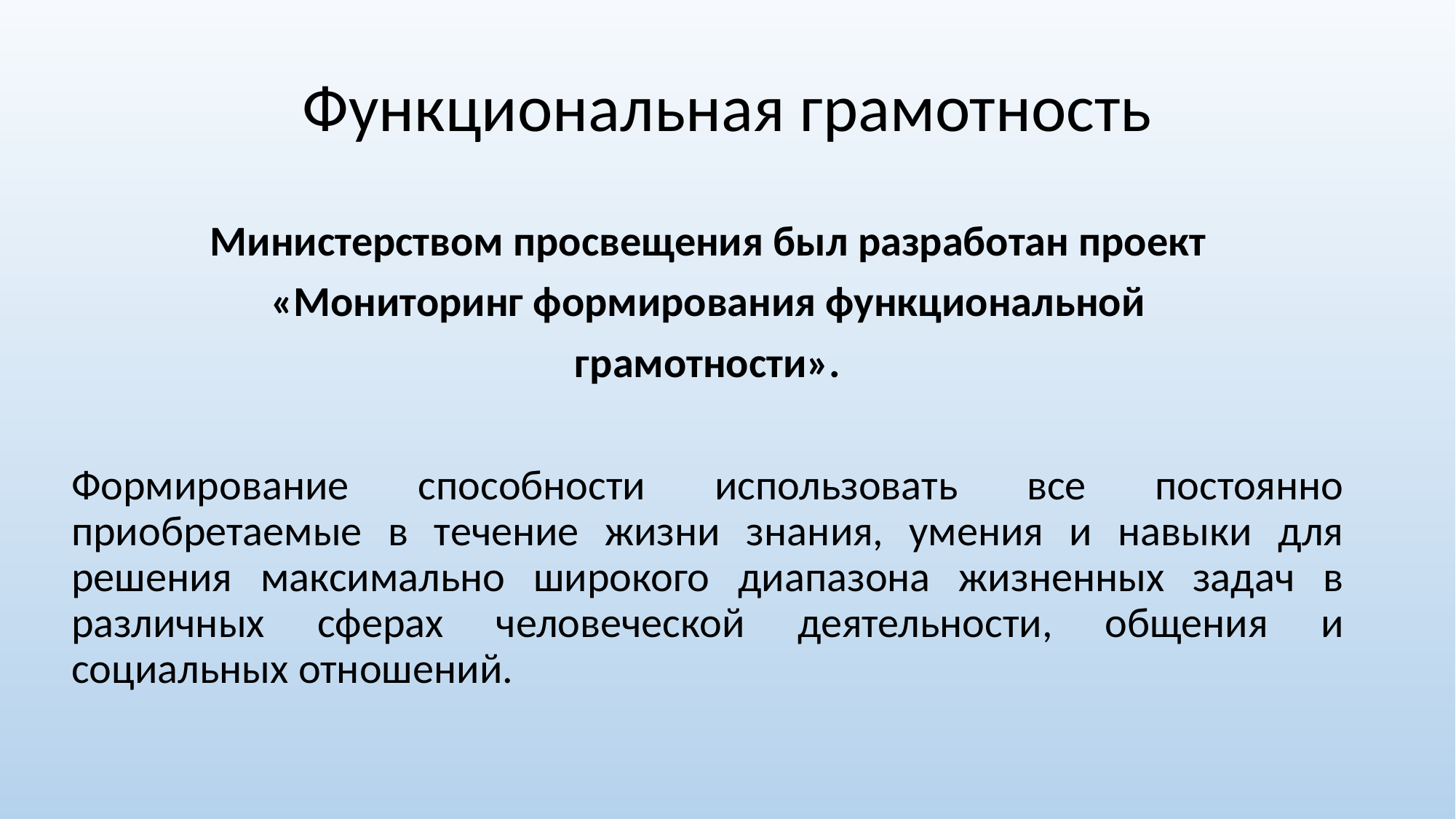

# Функциональная грамотность
Министерством просвещения был разработан проект
«Мониторинг формирования функциональной
грамотности».

Формирование способности использовать все постоянно приобретаемые в течение жизни знания, умения и навыки для решения максимально широкого диапазона жизненных задач в различных сферах человеческой деятельности, общения и социальных отношений.